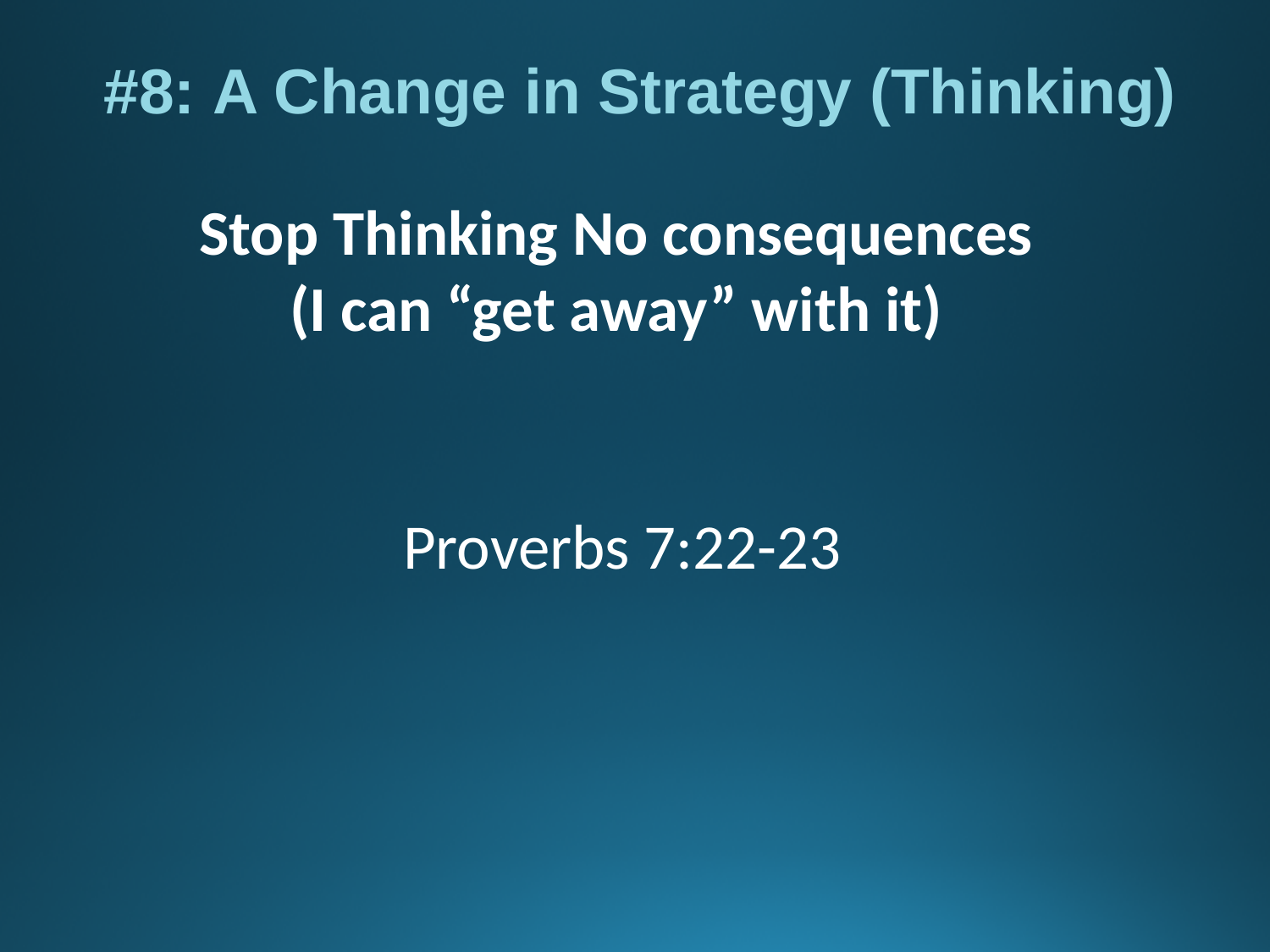

#8: A Change in Strategy (Thinking)
Stop Thinking No consequences (I can “get away” with it)
Proverbs 7:22-23